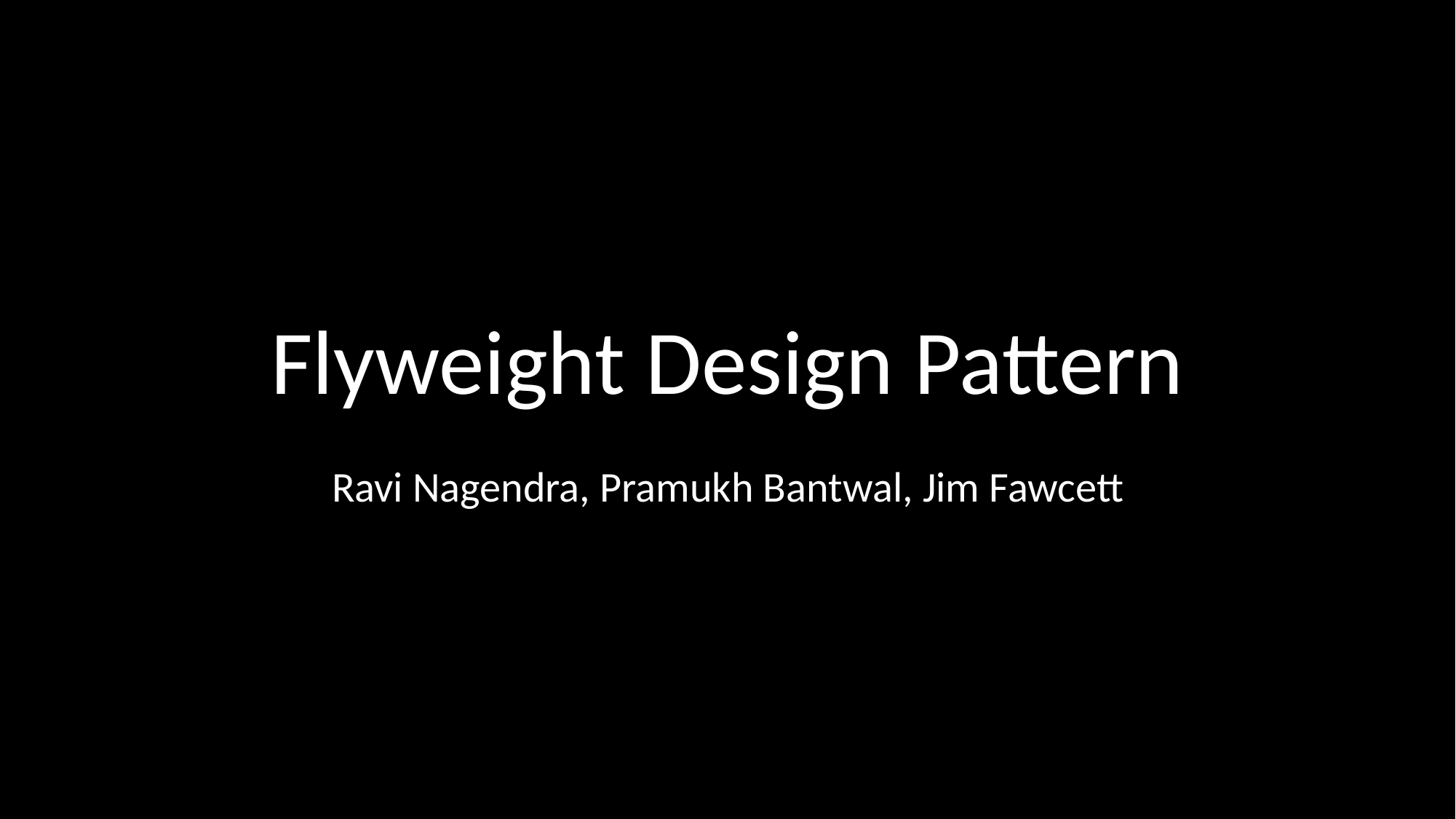

# Flyweight Design Pattern
Ravi Nagendra, Pramukh Bantwal, Jim Fawcett